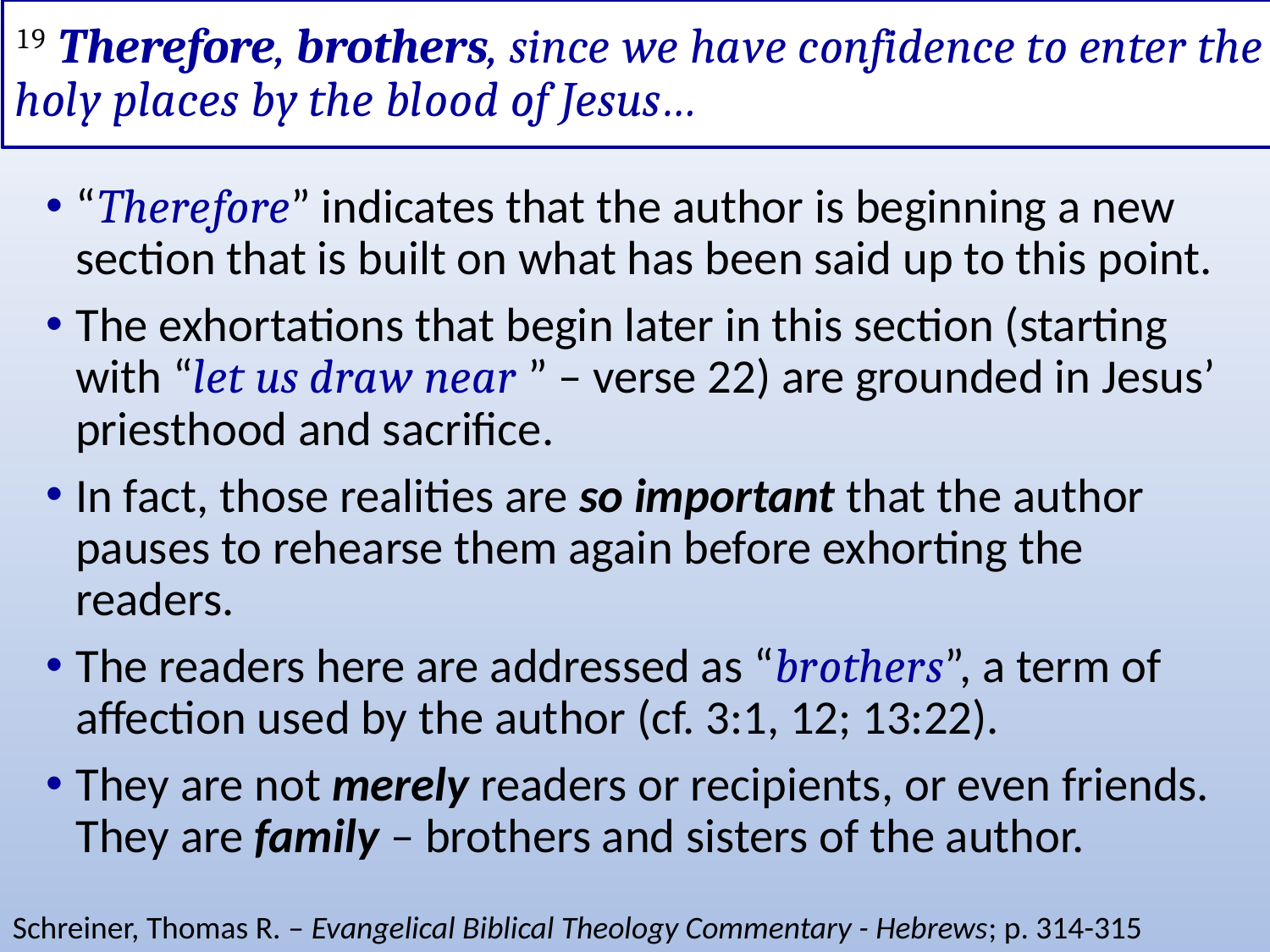

# 19 Therefore, brothers, since we have confidence to enter the holy places by the blood of Jesus…
“Therefore” indicates that the author is beginning a new section that is built on what has been said up to this point.
The exhortations that begin later in this section (starting with “let us draw near ” – verse 22) are grounded in Jesus’ priesthood and sacrifice.
In fact, those realities are so important that the author pauses to rehearse them again before exhorting the readers.
The readers here are addressed as “brothers”, a term of affection used by the author (cf. 3:1, 12; 13:22).
They are not merely readers or recipients, or even friends. They are family – brothers and sisters of the author.
Schreiner, Thomas R. – Evangelical Biblical Theology Commentary - Hebrews; p. 314-315